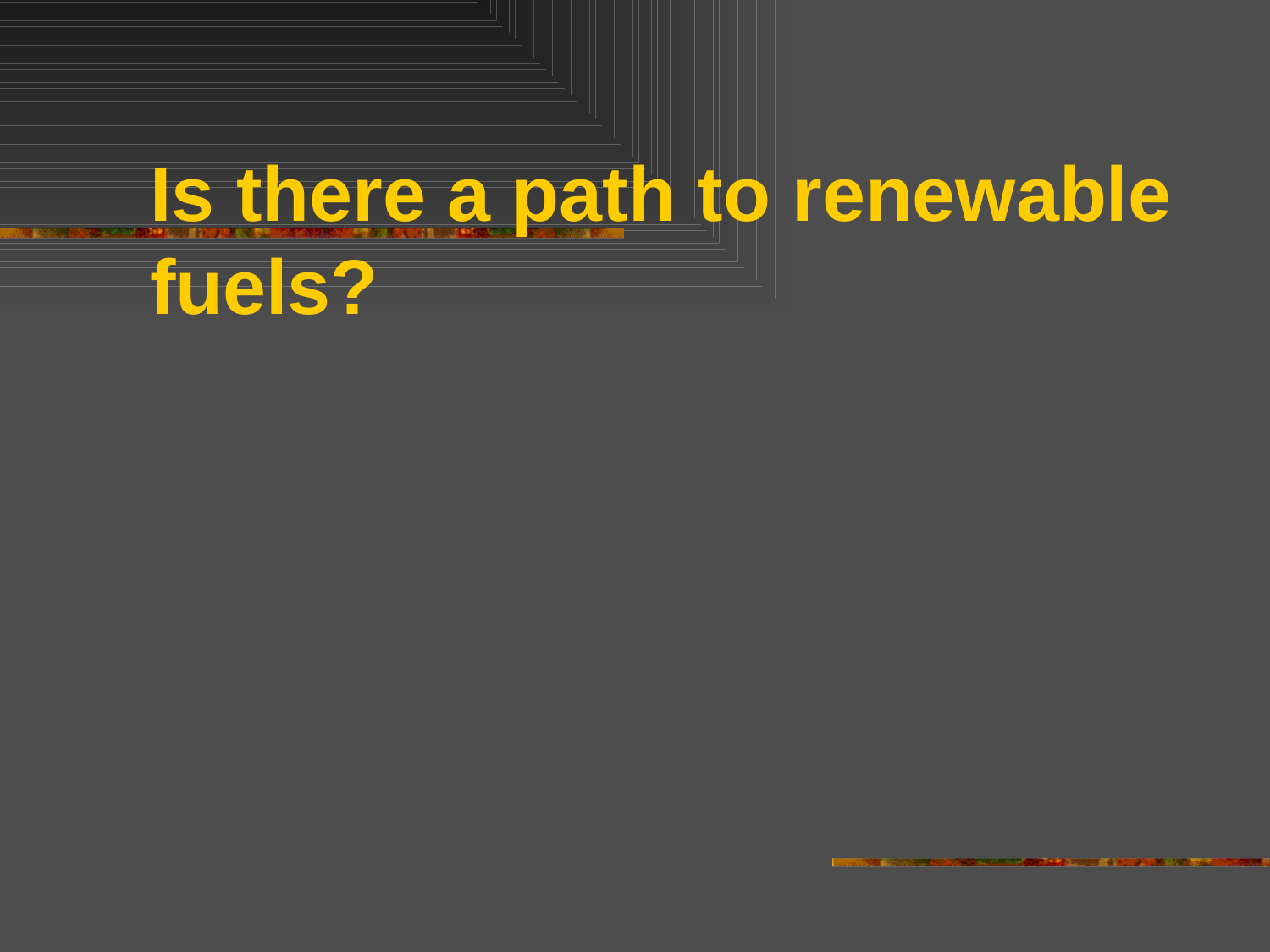

Is there a path to renewable fuels?